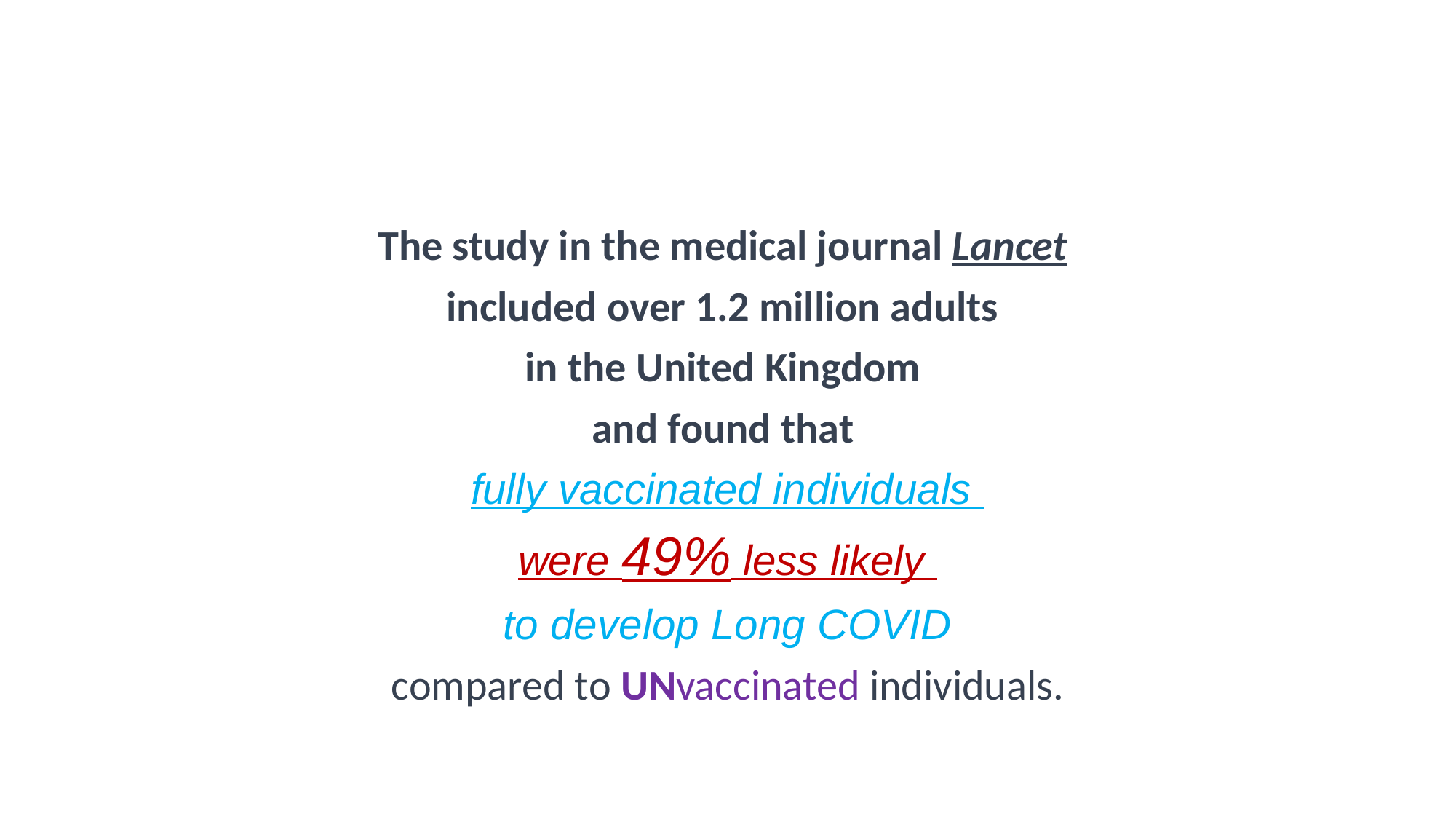

The study in the medical journal Lancet
included over 1.2 million adults
in the United Kingdom
and found that
fully vaccinated individuals
were 49% less likely
to develop Long COVID
compared to UNvaccinated individuals.